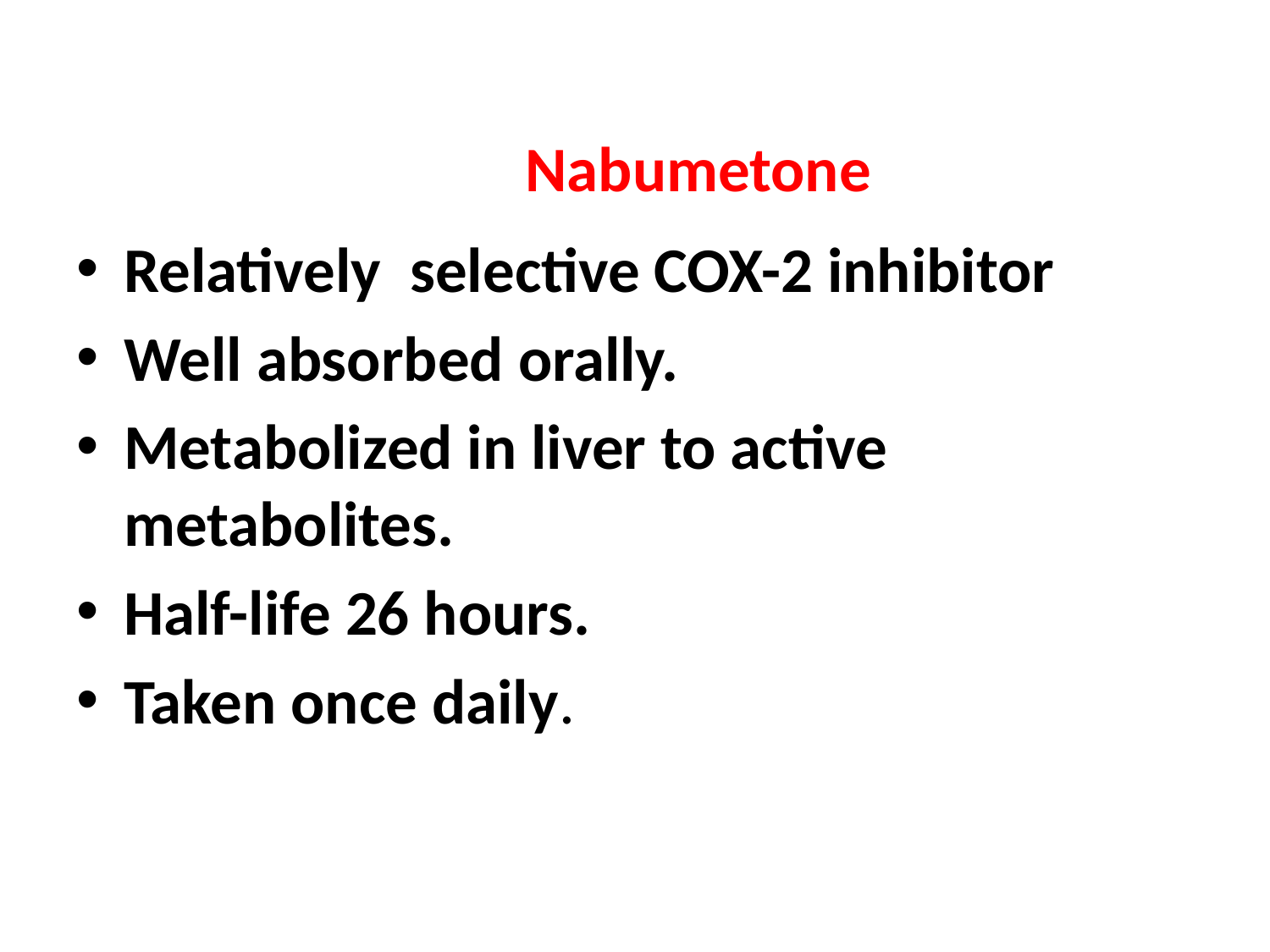

# Nabumetone
Relatively  selective COX-2 inhibitor
Well absorbed orally.
Metabolized in liver to active metabolites.
Half-life 26 hours.
Taken once daily.